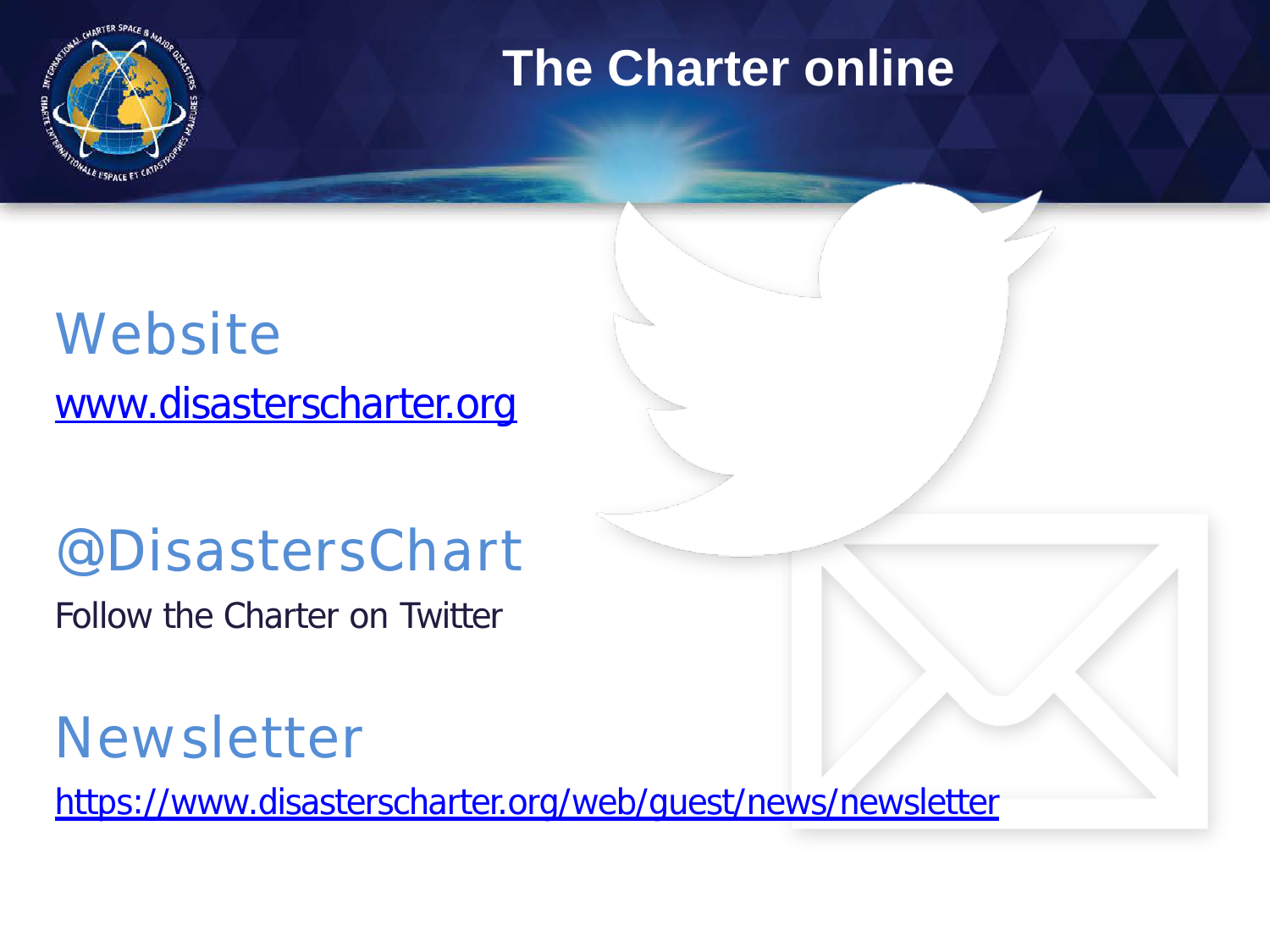

# The Charter online

Website
www.disasterscharter.org

@DisastersChart
Follow the Charter on Twitter

Newsletter
https://www.disasterscharter.org/web/guest/news/newsletter